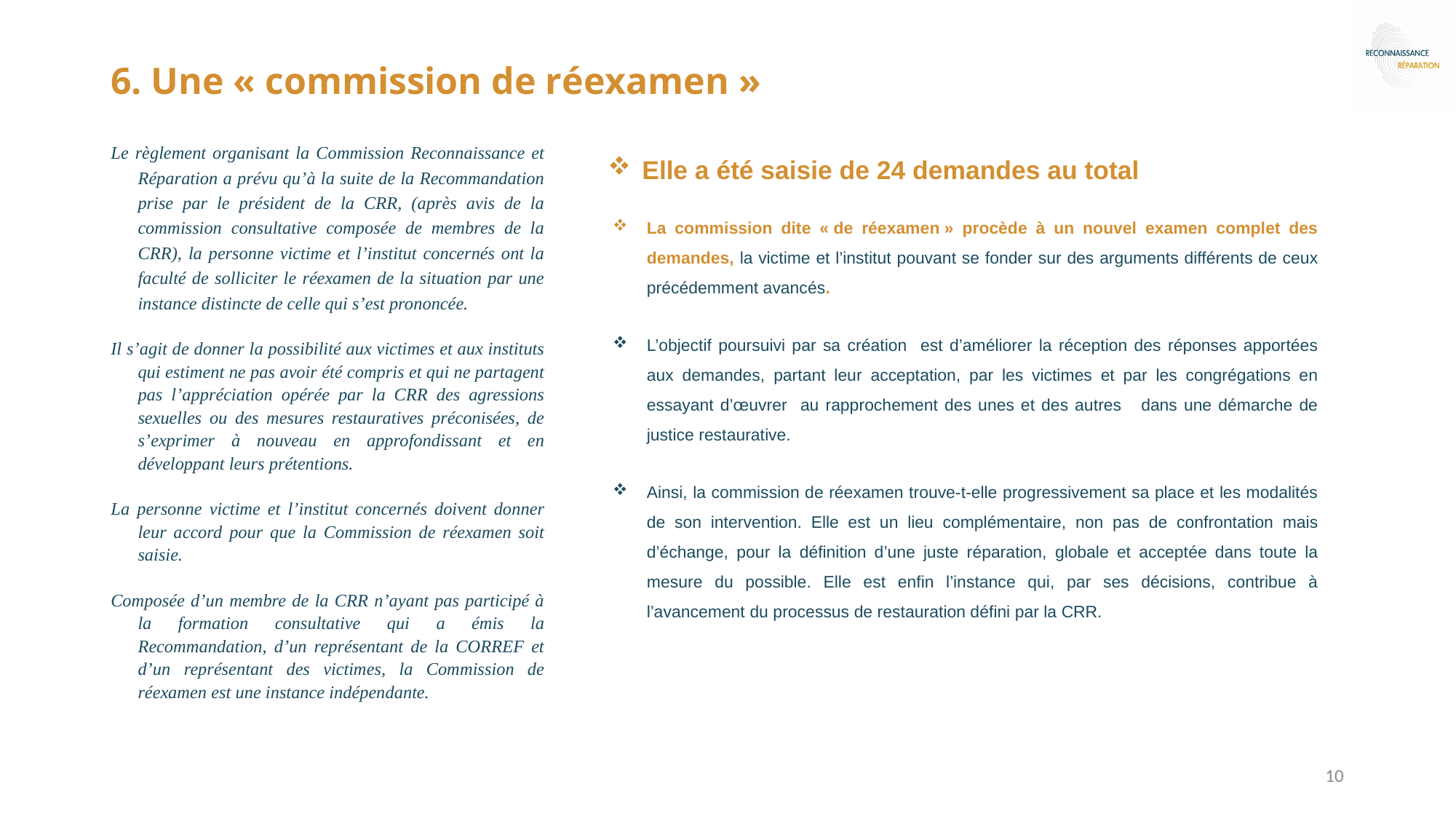

6. Une « commission de réexamen »
# Le règlement organisant la Commission Reconnaissance et Réparation a prévu qu’à la suite de la Recommandation prise par le président de la CRR, (après avis de la commission consultative composée de membres de la CRR), la personne victime et l’institut concernés ont la faculté de solliciter le réexamen de la situation par une instance distincte de celle qui s’est prononcée.
Il s’agit de donner la possibilité aux victimes et aux instituts qui estiment ne pas avoir été compris et qui ne partagent pas l’appréciation opérée par la CRR des agressions sexuelles ou des mesures restauratives préconisées, de s’exprimer à nouveau en approfondissant et en développant leurs prétentions.
La personne victime et l’institut concernés doivent donner leur accord pour que la Commission de réexamen soit saisie.
Composée d’un membre de la CRR n’ayant pas participé à la formation consultative qui a émis la Recommandation, d’un représentant de la CORREF et d’un représentant des victimes, la Commission de réexamen est une instance indépendante.

Elle a été saisie de 24 demandes au total
La commission dite « de réexamen » procède à un nouvel examen complet des demandes, la victime et l’institut pouvant se fonder sur des arguments différents de ceux précédemment avancés.
L’objectif poursuivi par sa création  est d’améliorer la réception des réponses apportées aux demandes, partant leur acceptation, par les victimes et par les congrégations en essayant d’œuvrer  au rapprochement des unes et des autres   dans une démarche de justice restaurative.
Ainsi, la commission de réexamen trouve-t-elle progressivement sa place et les modalités de son intervention. Elle est un lieu complémentaire, non pas de confrontation mais d’échange, pour la définition d’une juste réparation, globale et acceptée dans toute la mesure du possible. Elle est enfin l’instance qui, par ses décisions, contribue à l’avancement du processus de restauration défini par la CRR.

10